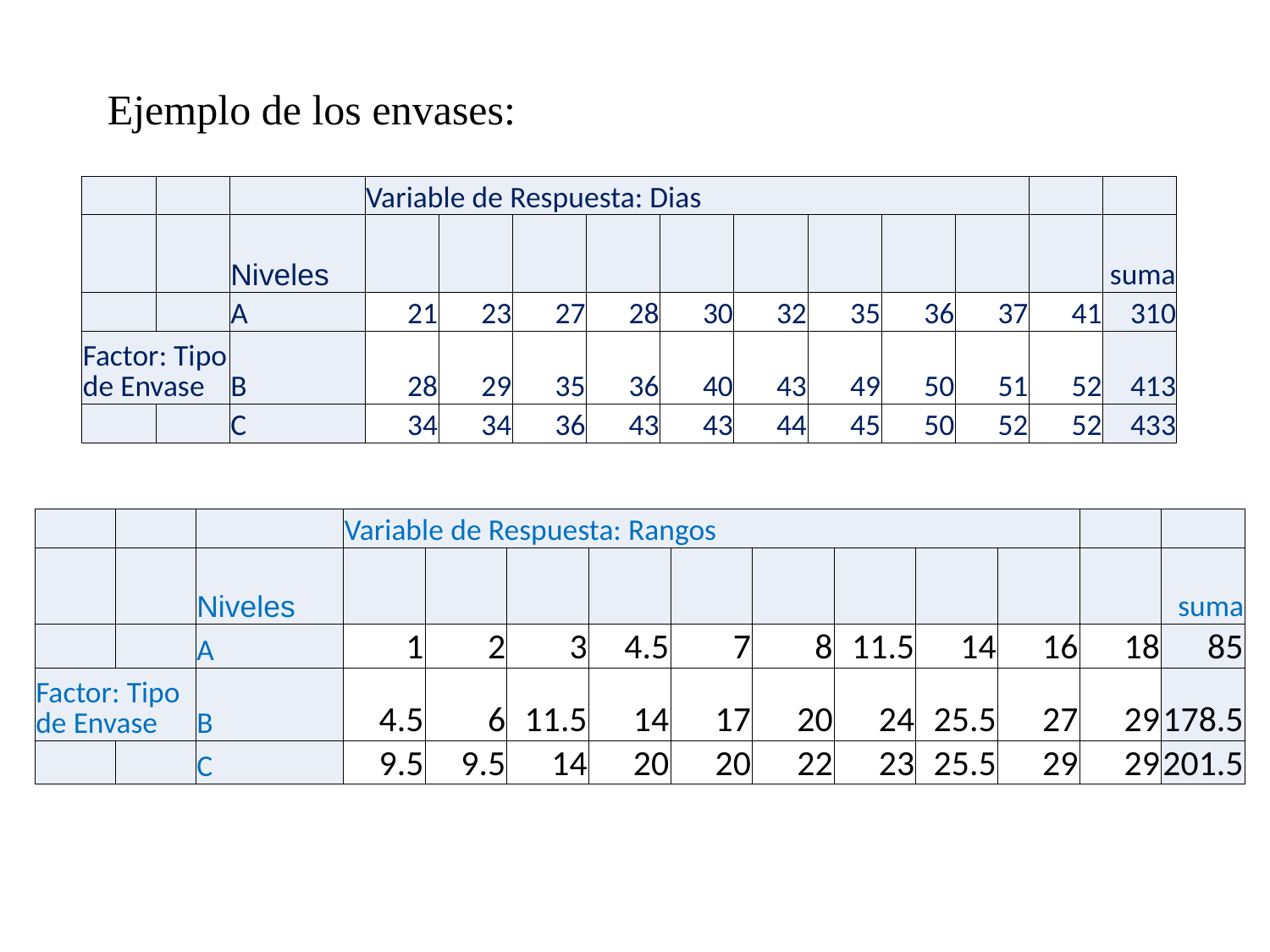

Ejemplo de los envases:
|  |  |  | Variable de Respuesta: Dias |  |  |  |  |  |  |  |  |  |  |
| --- | --- | --- | --- | --- | --- | --- | --- | --- | --- | --- | --- | --- | --- |
|  |  | Niveles |  |  |  |  |  |  |  |  |  |  | suma |
|  |  | A | 21 | 23 | 27 | 28 | 30 | 32 | 35 | 36 | 37 | 41 | 310 |
| Factor: Tipo de Envase |  | B | 28 | 29 | 35 | 36 | 40 | 43 | 49 | 50 | 51 | 52 | 413 |
|  |  | C | 34 | 34 | 36 | 43 | 43 | 44 | 45 | 50 | 52 | 52 | 433 |
|  |  |  | Variable de Respuesta: Rangos |  |  |  |  |  |  |  |  |  |  |
| --- | --- | --- | --- | --- | --- | --- | --- | --- | --- | --- | --- | --- | --- |
|  |  | Niveles |  |  |  |  |  |  |  |  |  |  | suma |
|  |  | A | 1 | 2 | 3 | 4.5 | 7 | 8 | 11.5 | 14 | 16 | 18 | 85 |
| Factor: Tipo de Envase |  | B | 4.5 | 6 | 11.5 | 14 | 17 | 20 | 24 | 25.5 | 27 | 29 | 178.5 |
|  |  | C | 9.5 | 9.5 | 14 | 20 | 20 | 22 | 23 | 25.5 | 29 | 29 | 201.5 |